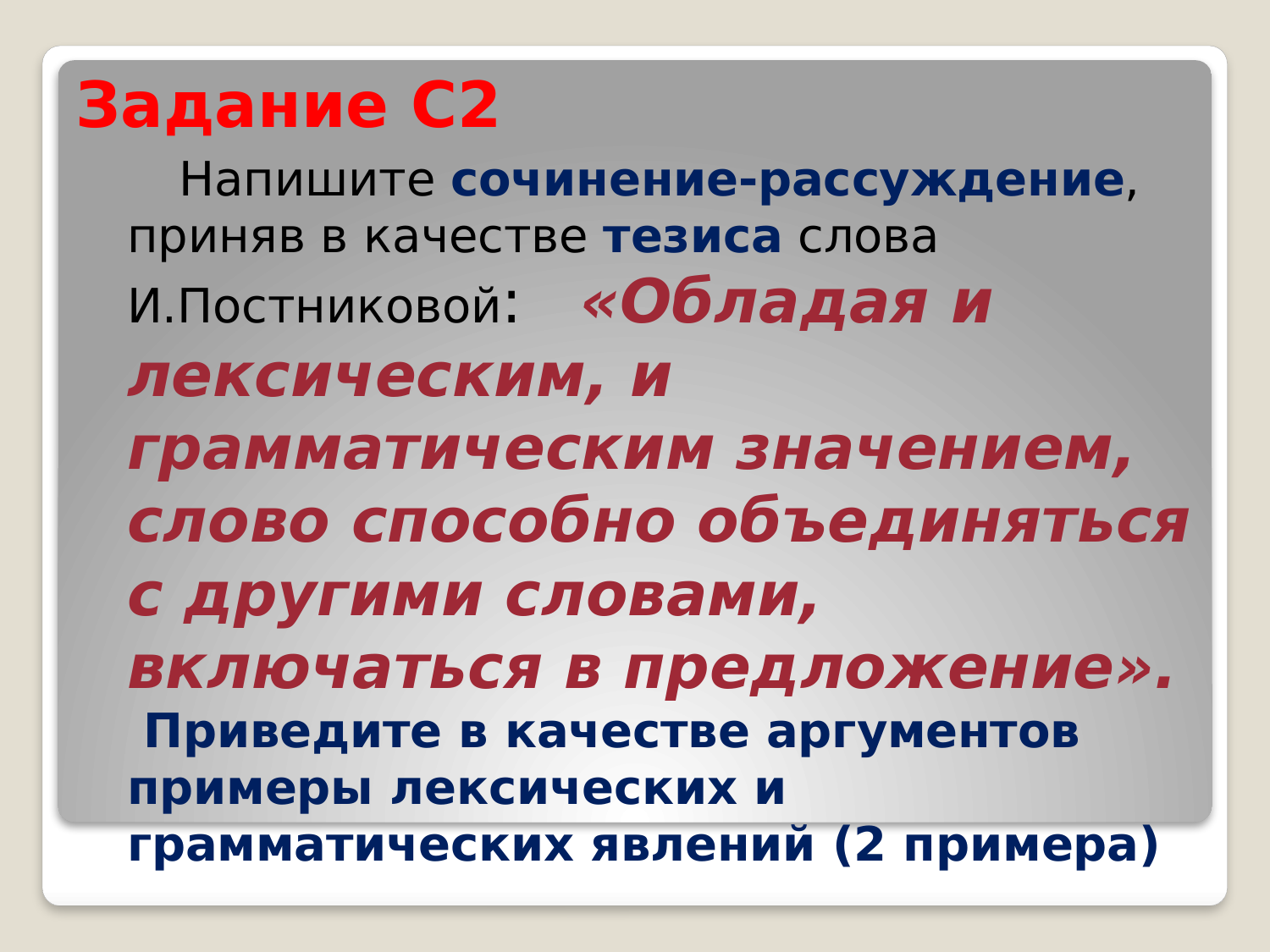

# Задание С2
      Напишите сочинение-рассуждение, приняв в качестве тезиса слова   И.Постниковой:   «Обладая и  лексическим, и грамматическим значением, слово способно объединяться с другими словами, включаться в предложение».  Приведите в качестве аргументов примеры лексических и грамматических явлений (2 примера)